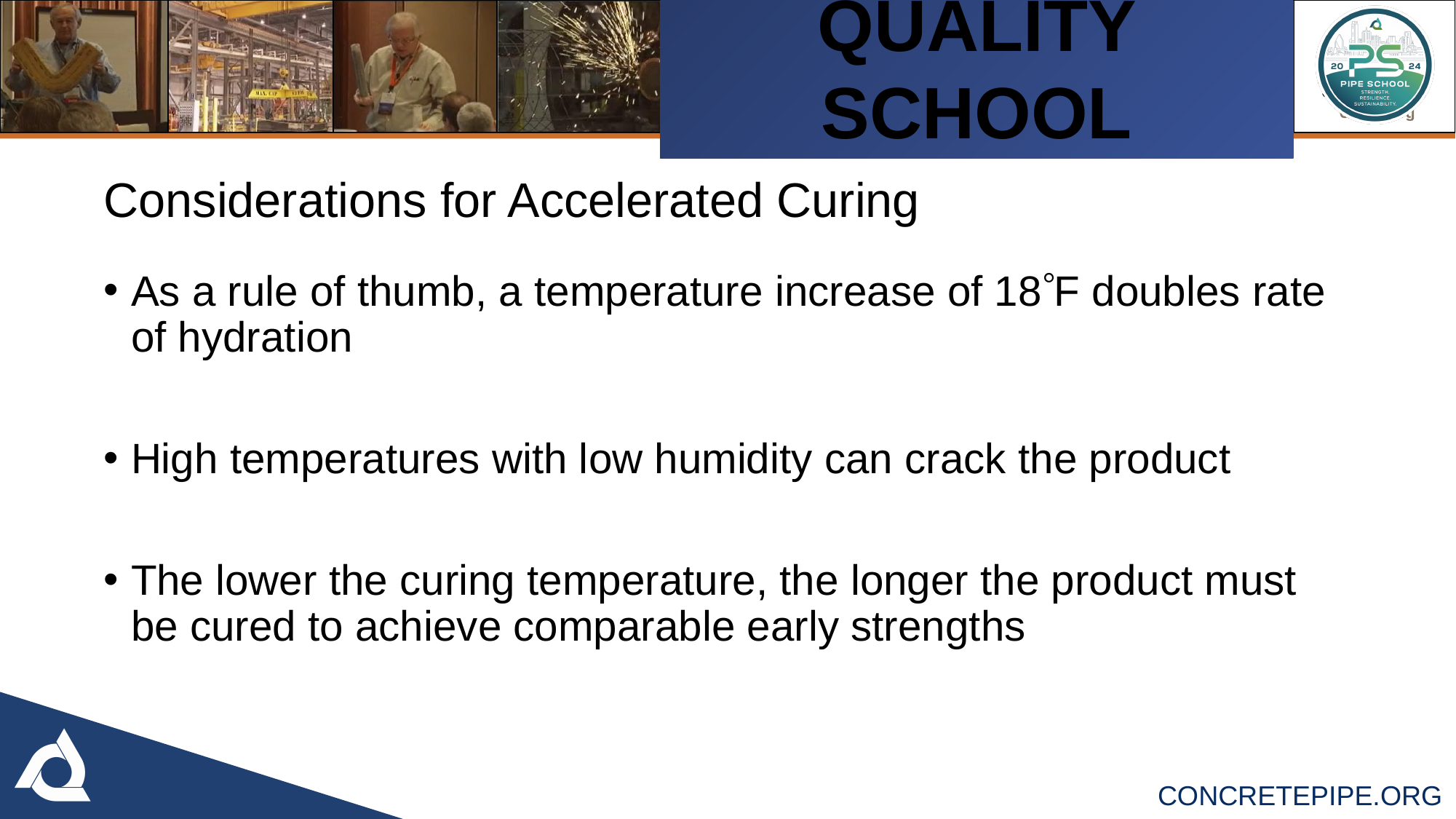

Considerations for Accelerated Curing
As a rule of thumb, a temperature increase of 18°F doubles rate of hydration

High temperatures with low humidity can crack the product

The lower the curing temperature, the longer the product must be cured to achieve comparable early strengths